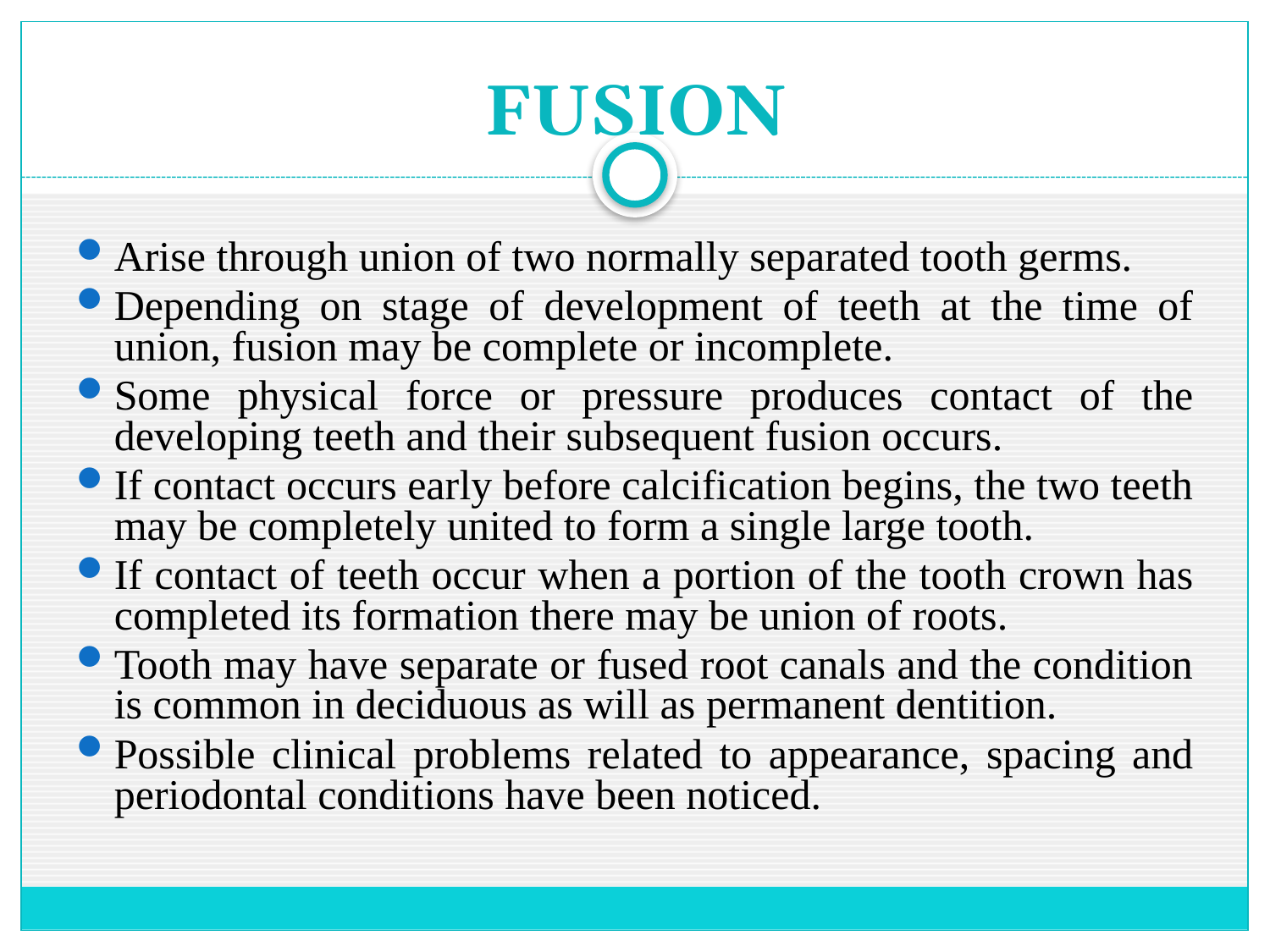

# FUSION
Arise through union of two normally separated tooth germs.
Depending on stage of development of teeth at the time of union, fusion may be complete or incomplete.
Some physical force or pressure produces contact of the developing teeth and their subsequent fusion occurs.
If contact occurs early before calcification begins, the two teeth may be completely united to form a single large tooth.
If contact of teeth occur when a portion of the tooth crown has completed its formation there may be union of roots.
Tooth may have separate or fused root canals and the condition is common in deciduous as will as permanent dentition.
Possible clinical problems related to appearance, spacing and periodontal conditions have been noticed.